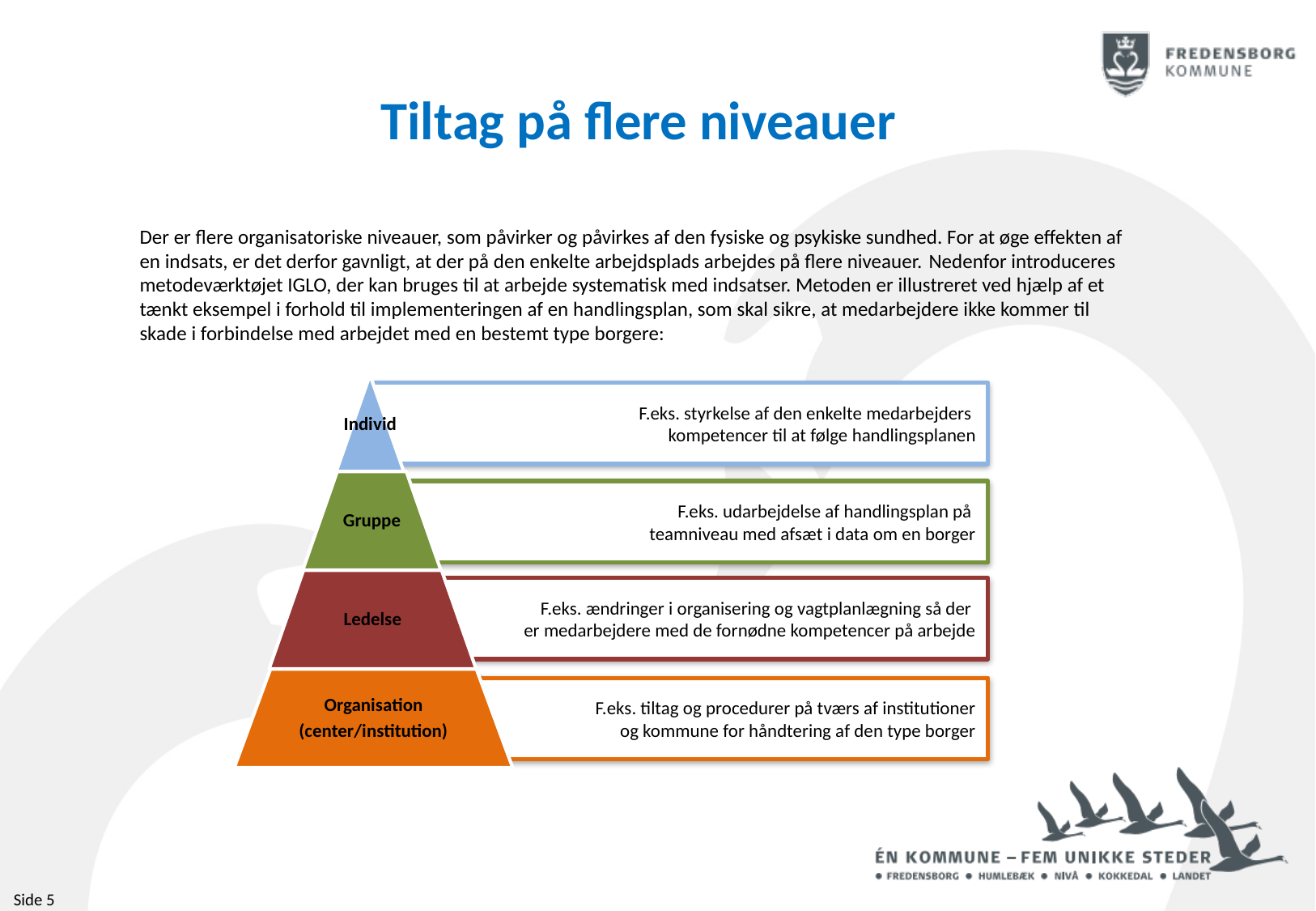

Tiltag på flere niveauer

Der er flere organisatoriske niveauer, som påvirker og påvirkes af den fysiske og psykiske sundhed. For at øge effekten af en indsats, er det derfor gavnligt, at der på den enkelte arbejdsplads arbejdes på flere niveauer. Nedenfor introduceres metodeværktøjet IGLO, der kan bruges til at arbejde systematisk med indsatser. Metoden er illustreret ved hjælp af et tænkt eksempel i forhold til implementeringen af en handlingsplan, som skal sikre, at medarbejdere ikke kommer til skade i forbindelse med arbejdet med en bestemt type borgere:

Individ
F.eks. styrkelse af den enkelte medarbejders
kompetencer til at følge handlingsplanen
Gruppe
F.eks. udarbejdelse af handlingsplan på
teamniveau med afsæt i data om en borger
Ledelse
F.eks. ændringer i organisering og vagtplanlægning så der
er medarbejdere med de fornødne kompetencer på arbejde
Organisation
(center/institution)
F.eks. tiltag og procedurer på tværs af institutioner
 og kommune for håndtering af den type borger
Side 5